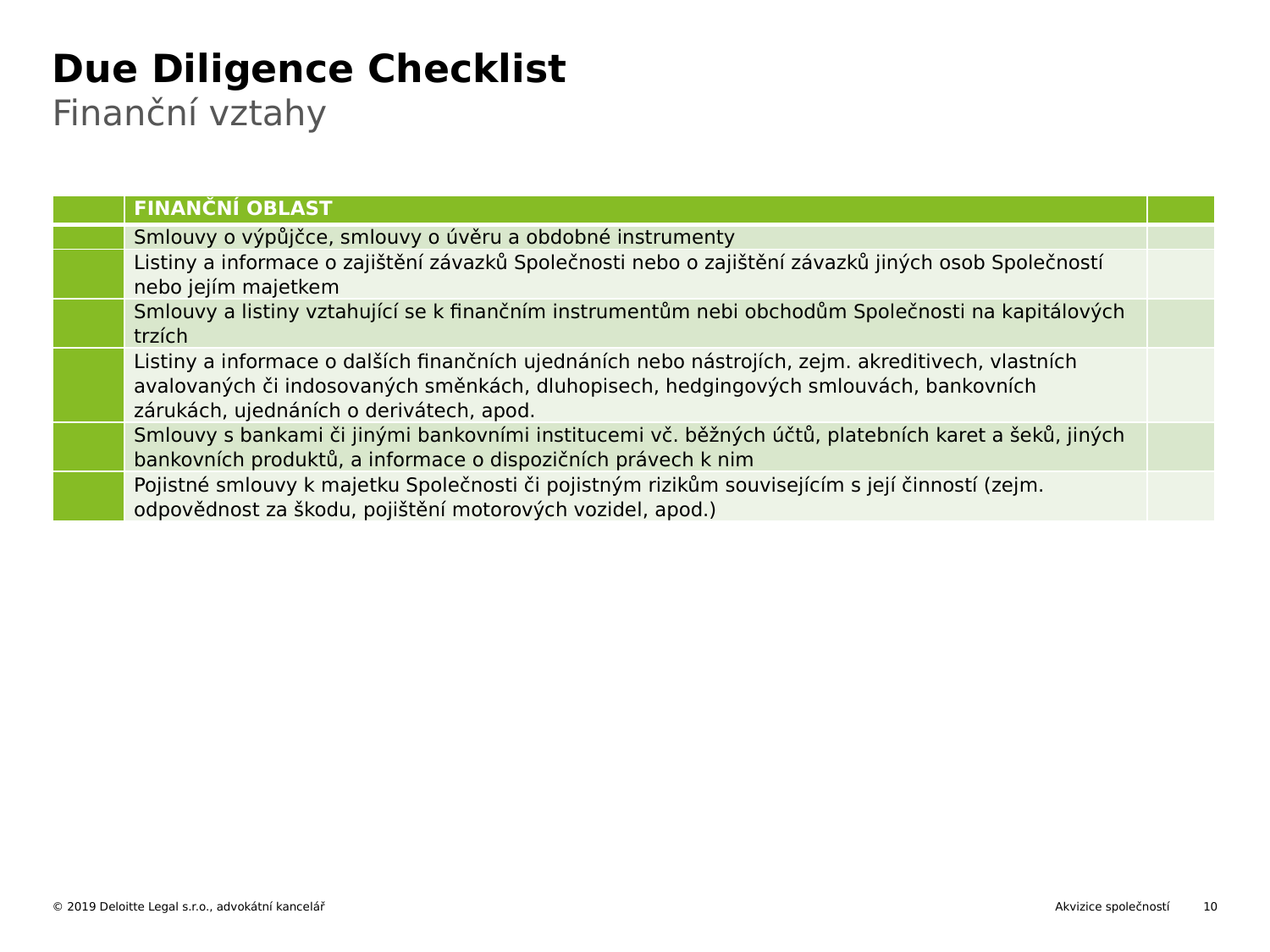

# Due Diligence Checklist
Finanční vztahy
|  | FINANČNÍ OBLAST |  |
| --- | --- | --- |
|  | Smlouvy o výpůjčce, smlouvy o úvěru a obdobné instrumenty |  |
|  | Listiny a informace o zajištění závazků Společnosti nebo o zajištění závazků jiných osob Společností nebo jejím majetkem |  |
|  | Smlouvy a listiny vztahující se k finančním instrumentům nebi obchodům Společnosti na kapitálových trzích |  |
|  | Listiny a informace o dalších finančních ujednáních nebo nástrojích, zejm. akreditivech, vlastních avalovaných či indosovaných směnkách, dluhopisech, hedgingových smlouvách, bankovních zárukách, ujednáních o derivátech, apod. |  |
|  | Smlouvy s bankami či jinými bankovními institucemi vč. běžných účtů, platebních karet a šeků, jiných bankovních produktů, a informace o dispozičních právech k nim |  |
|  | Pojistné smlouvy k majetku Společnosti či pojistným rizikům souvisejícím s její činností (zejm. odpovědnost za škodu, pojištění motorových vozidel, apod.) |  |